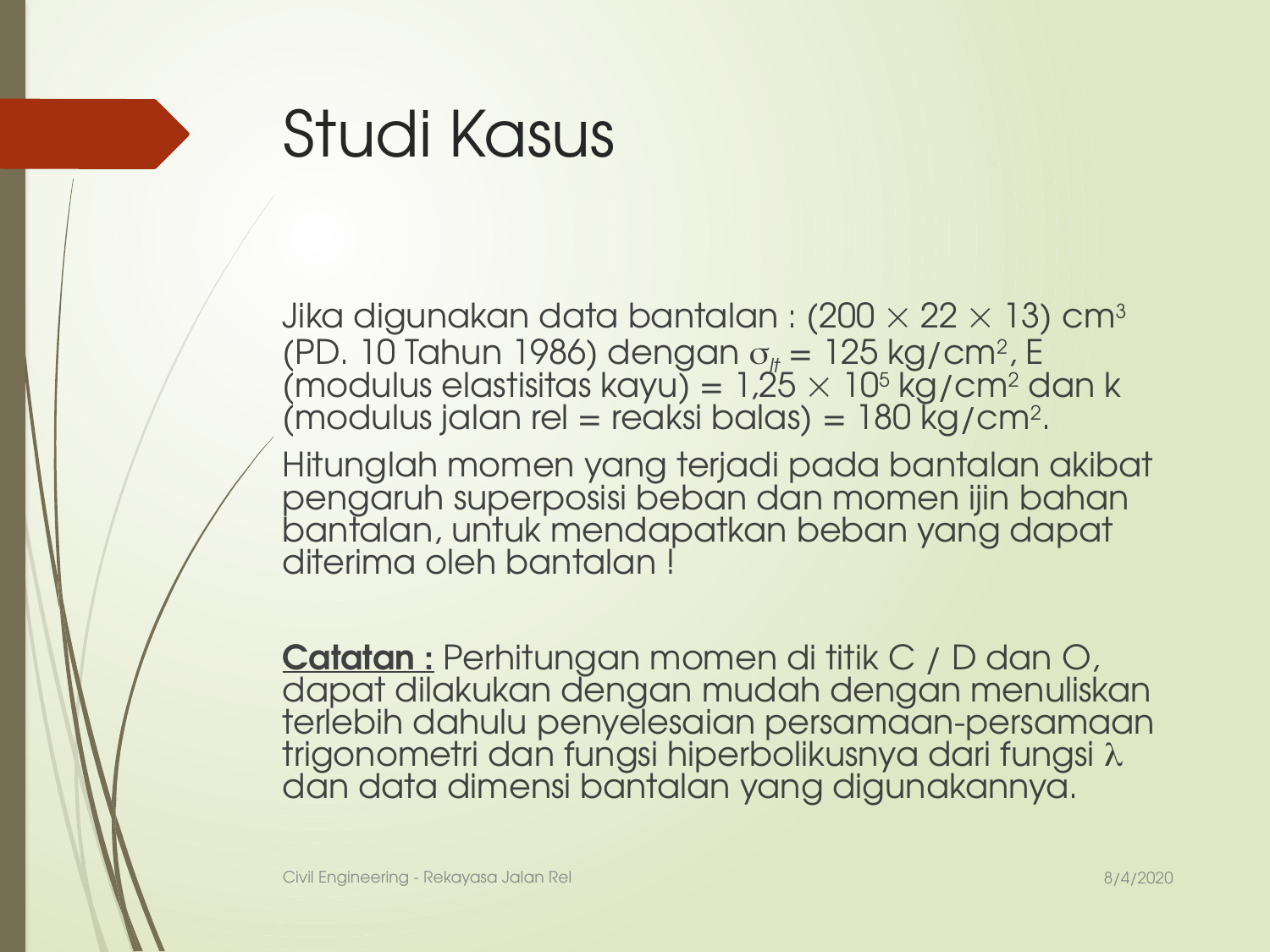

# Studi Kasus
Jika digunakan data bantalan : (200 × 22 × 13) cm3 (PD. 10 Tahun 1986) dengan σlt = 125 kg/cm2, E (modulus elastisitas kayu) = 1,25 × 105 kg/cm2 dan k (modulus jalan rel = reaksi balas) = 180 kg/cm2.
Hitunglah momen yang terjadi pada bantalan akibat pengaruh superposisi beban dan momen ijin bahan bantalan, untuk mendapatkan beban yang dapat diterima oleh bantalan !

Catatan : Perhitungan momen di titik C / D dan O, dapat dilakukan dengan mudah dengan menuliskan terlebih dahulu penyelesaian persamaan-persamaan trigonometri dan fungsi hiperbolikusnya dari fungsi λ dan data dimensi bantalan yang digunakannya.
8/4/2020
Civil Engineering - Rekayasa Jalan Rel